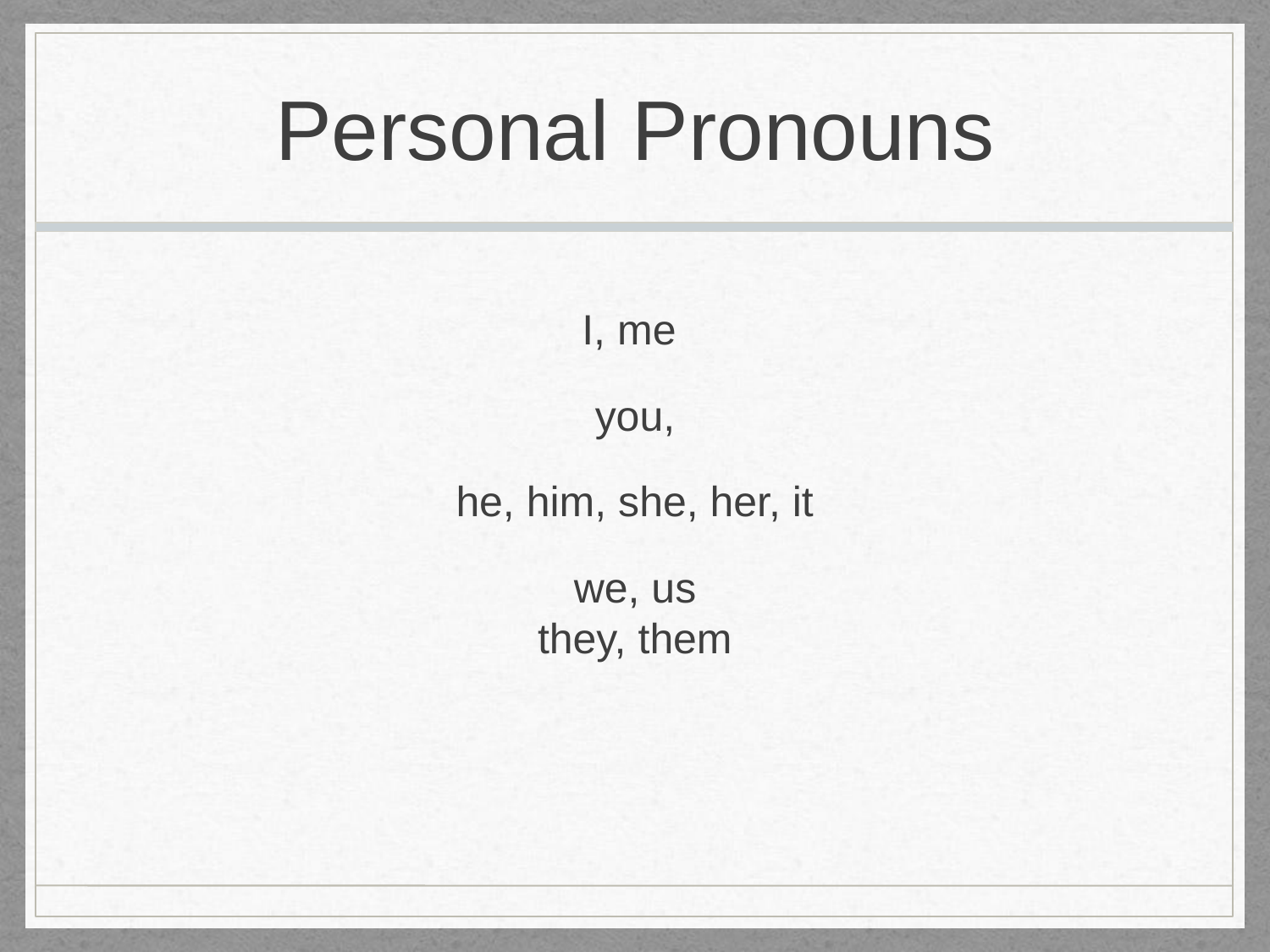

# Personal Pronouns
I, me
you,
he, him, she, her, it
we, us
they, them